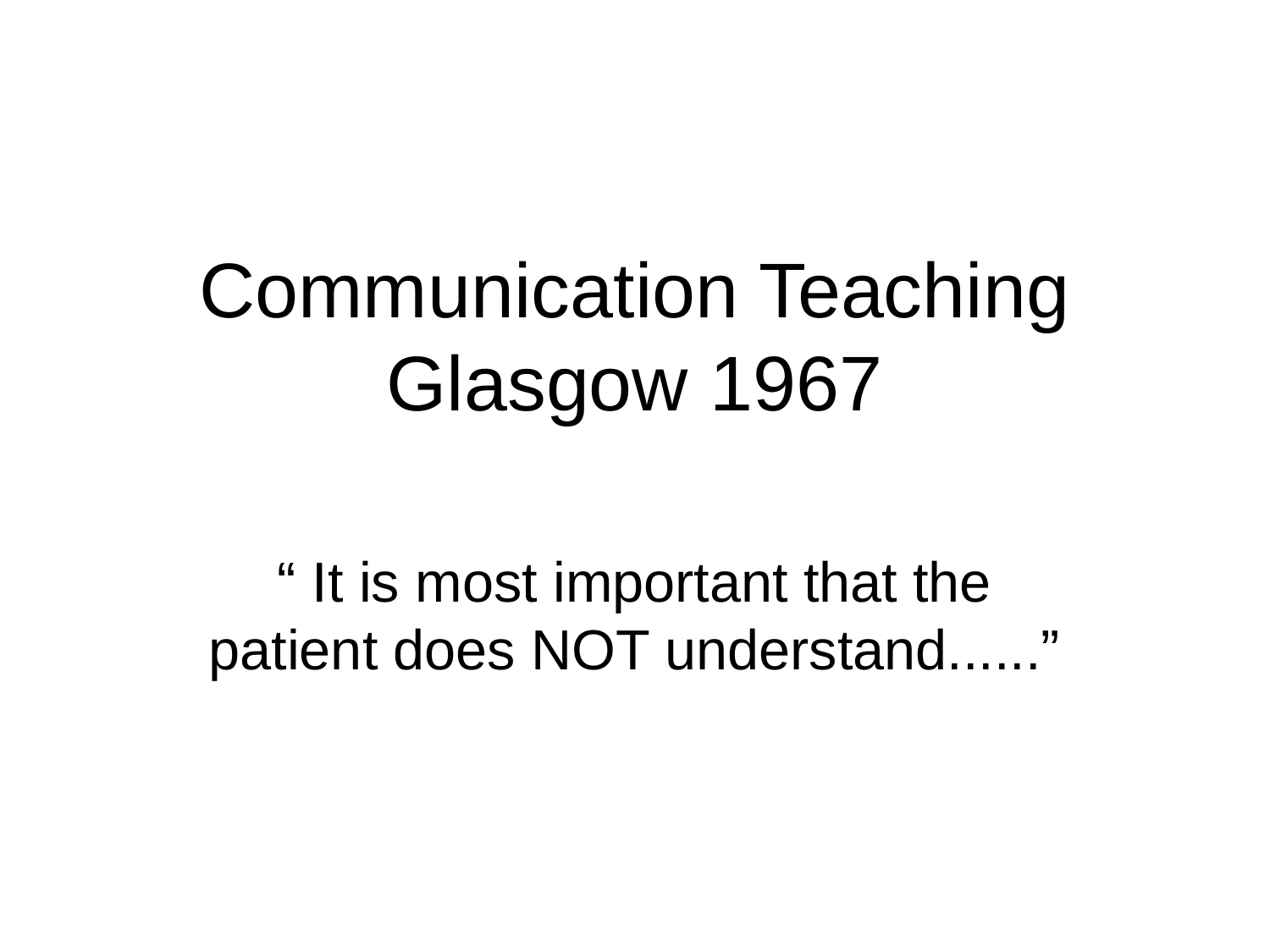

# Communication Teaching Glasgow 1967
“ It is most important that the patient does NOT understand......”